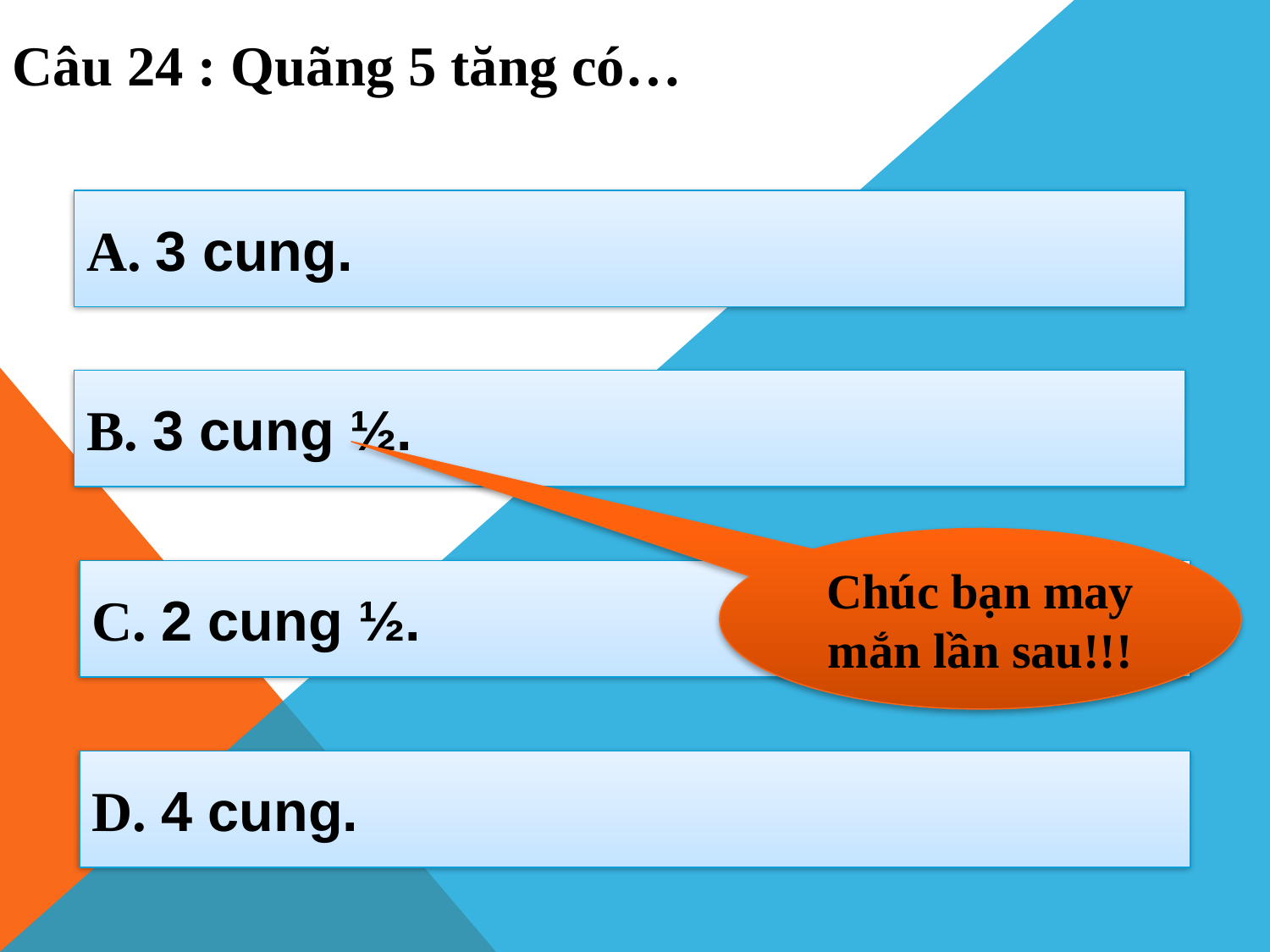

Câu 24 : Quãng 5 tăng có…

A. 3 cung.

B. 3 cung ½.

Chúc bạn may mắn lần sau!!!

C. 2 cung ½.

D. 4 cung.